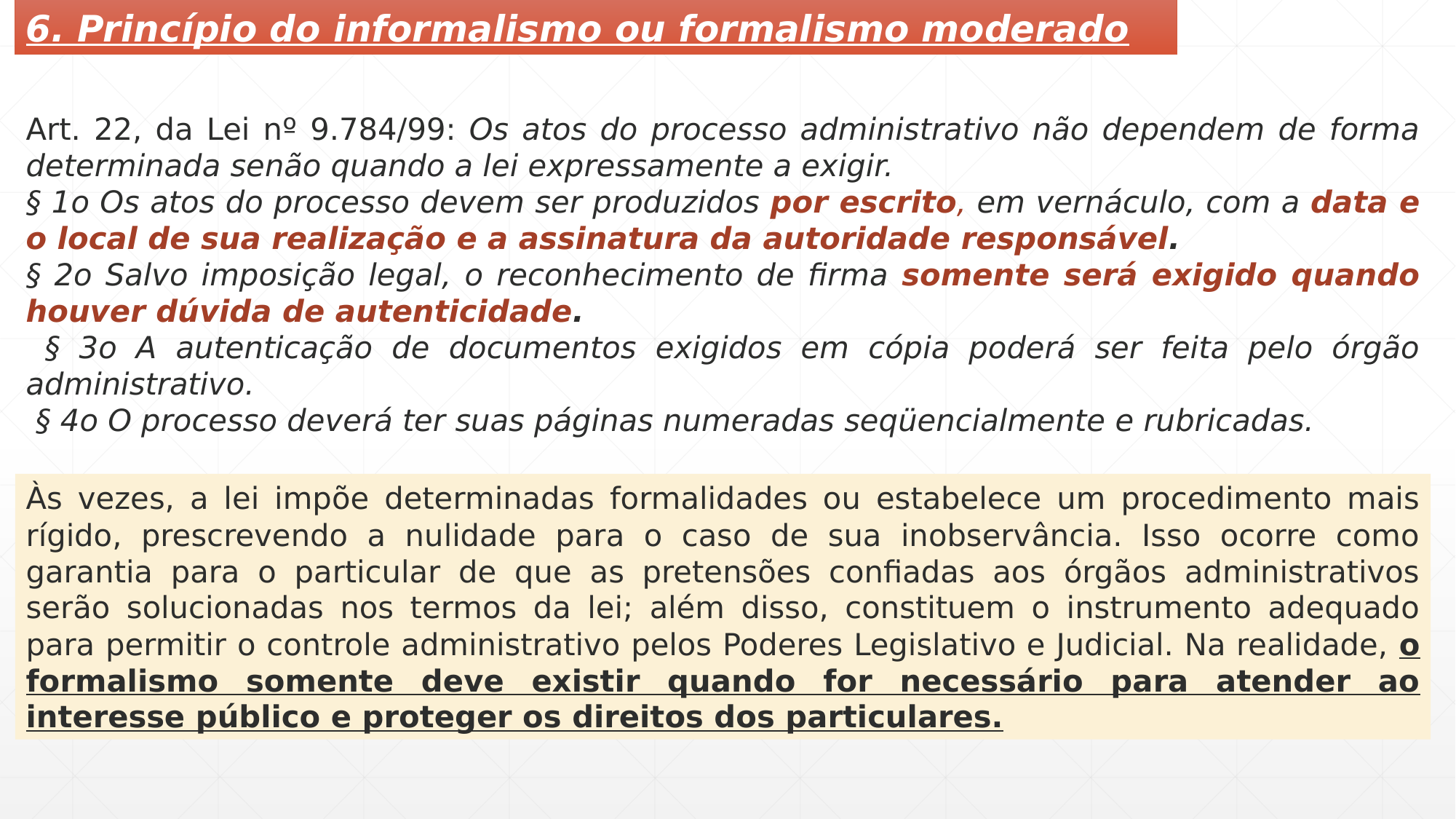

6. Princípio do informalismo ou formalismo moderado
Art. 22, da Lei nº 9.784/99: Os atos do processo administrativo não dependem de forma determinada senão quando a lei expressamente a exigir.
§ 1o Os atos do processo devem ser produzidos por escrito, em vernáculo, com a data e o local de sua realização e a assinatura da autoridade responsável.
§ 2o Salvo imposição legal, o reconhecimento de firma somente será exigido quando houver dúvida de autenticidade.
 § 3o A autenticação de documentos exigidos em cópia poderá ser feita pelo órgão administrativo.
 § 4o O processo deverá ter suas páginas numeradas seqüencialmente e rubricadas.
Às vezes, a lei impõe determinadas formalidades ou estabelece um procedimento mais rígido, prescrevendo a nulidade para o caso de sua inobservância. Isso ocorre como garantia para o particular de que as pretensões confiadas aos órgãos administrativos serão solucionadas nos termos da lei; além disso, constituem o instrumento adequado para permitir o controle administrativo pelos Poderes Legislativo e Judicial. Na realidade, o formalismo somente deve existir quando for necessário para atender ao interesse público e proteger os direitos dos particulares.